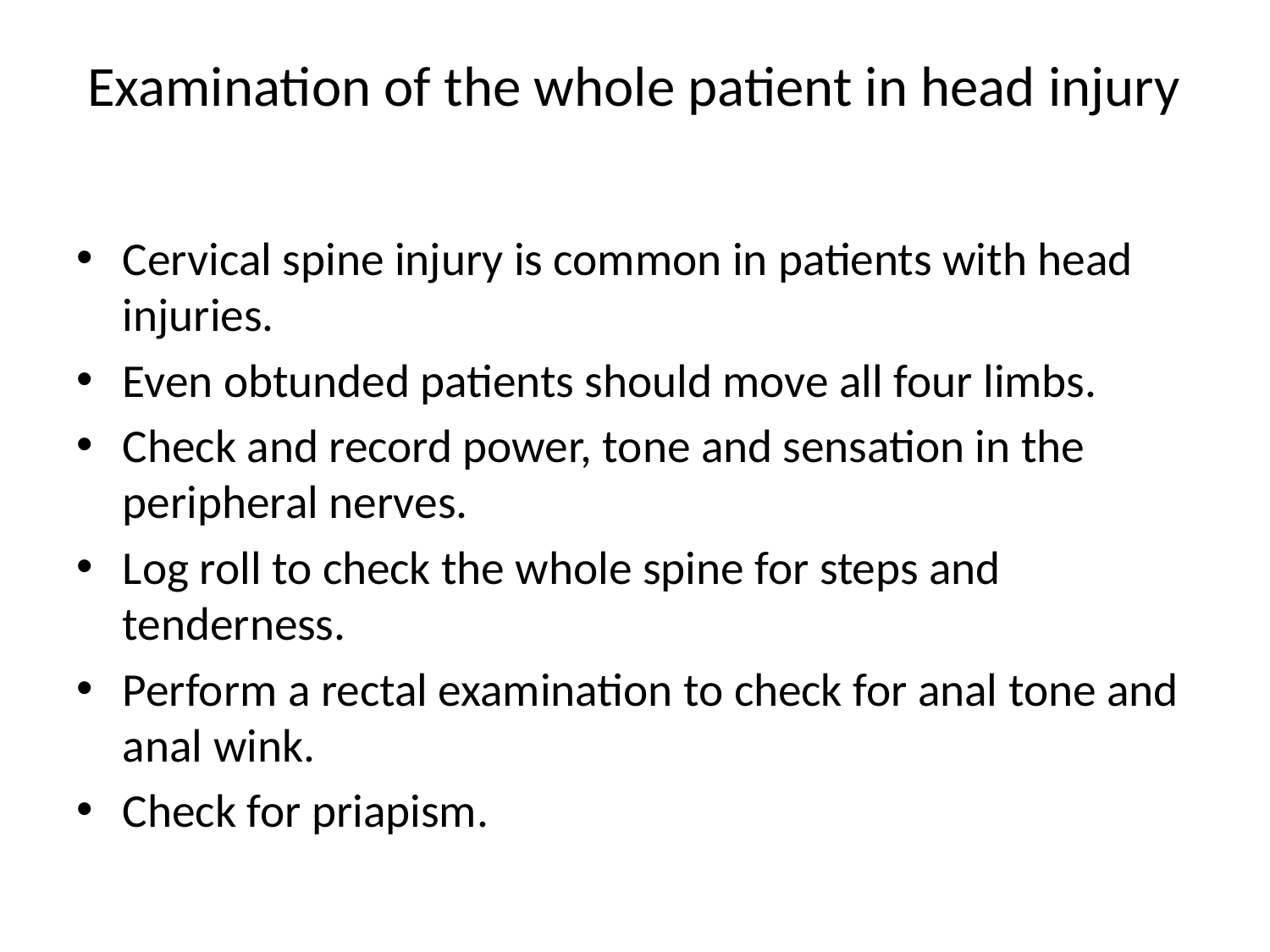

# Examination of the whole patient in head injury
Cervical spine injury is common in patients with head injuries.
Even obtunded patients should move all four limbs.
Check and record power, tone and sensation in the peripheral nerves.
Log roll to check the whole spine for steps and tenderness.
Perform a rectal examination to check for anal tone and anal wink.
Check for priapism.